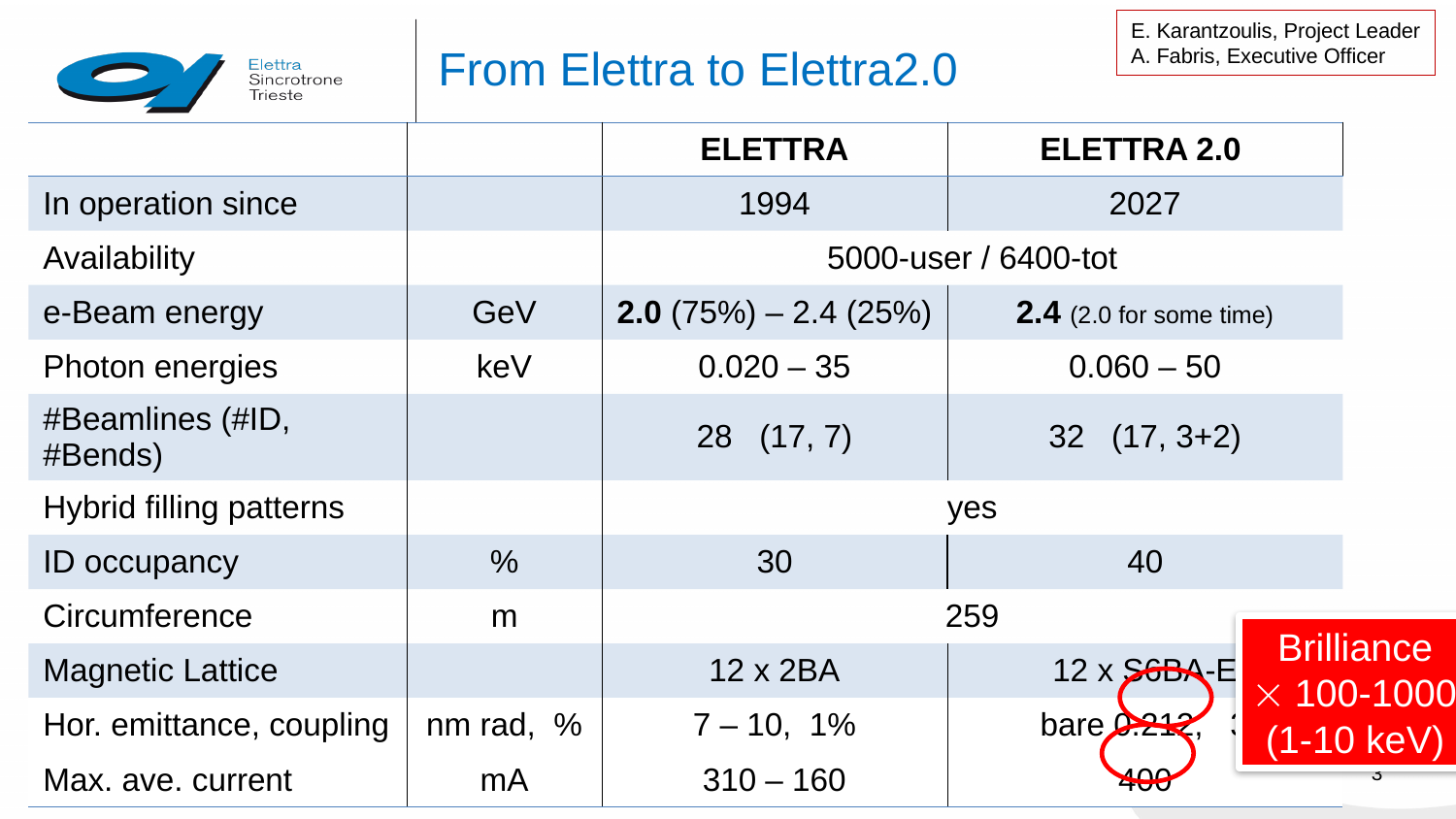

E. Karantzoulis, Project Leader
A. Fabris, Executive Officer
# From Elettra to Elettra2.0
|  |  | ELETTRA | ELETTRA 2.0 |
| --- | --- | --- | --- |
| In operation since |  | 1994 | 2027 |
| Availability |  | 5000-user / 6400-tot |  |
| e-Beam energy | GeV | 2.0 (75%) – 2.4 (25%) | 2.4 (2.0 for some time) |
| Photon energies | keV | 0.020 – 35 | 0.060 – 50 |
| #Beamlines (#ID, #Bends) |  | 28 (17, 7) | 32 (17, 3+2) |
| Hybrid filling patterns |  | yes |  |
| ID occupancy | % | 30 | 40 |
| Circumference | m | 259 |  |
| Magnetic Lattice |  | 12 x 2BA | 12 x S6BA-E |
| Hor. emittance, coupling | nm rad, % | 7 – 10, 1% | bare 0.212, 3% |
| Max. ave. current | mA | 310 – 160 | 400 |
Brilliance
× 100-1000
(1-10 keV)

3